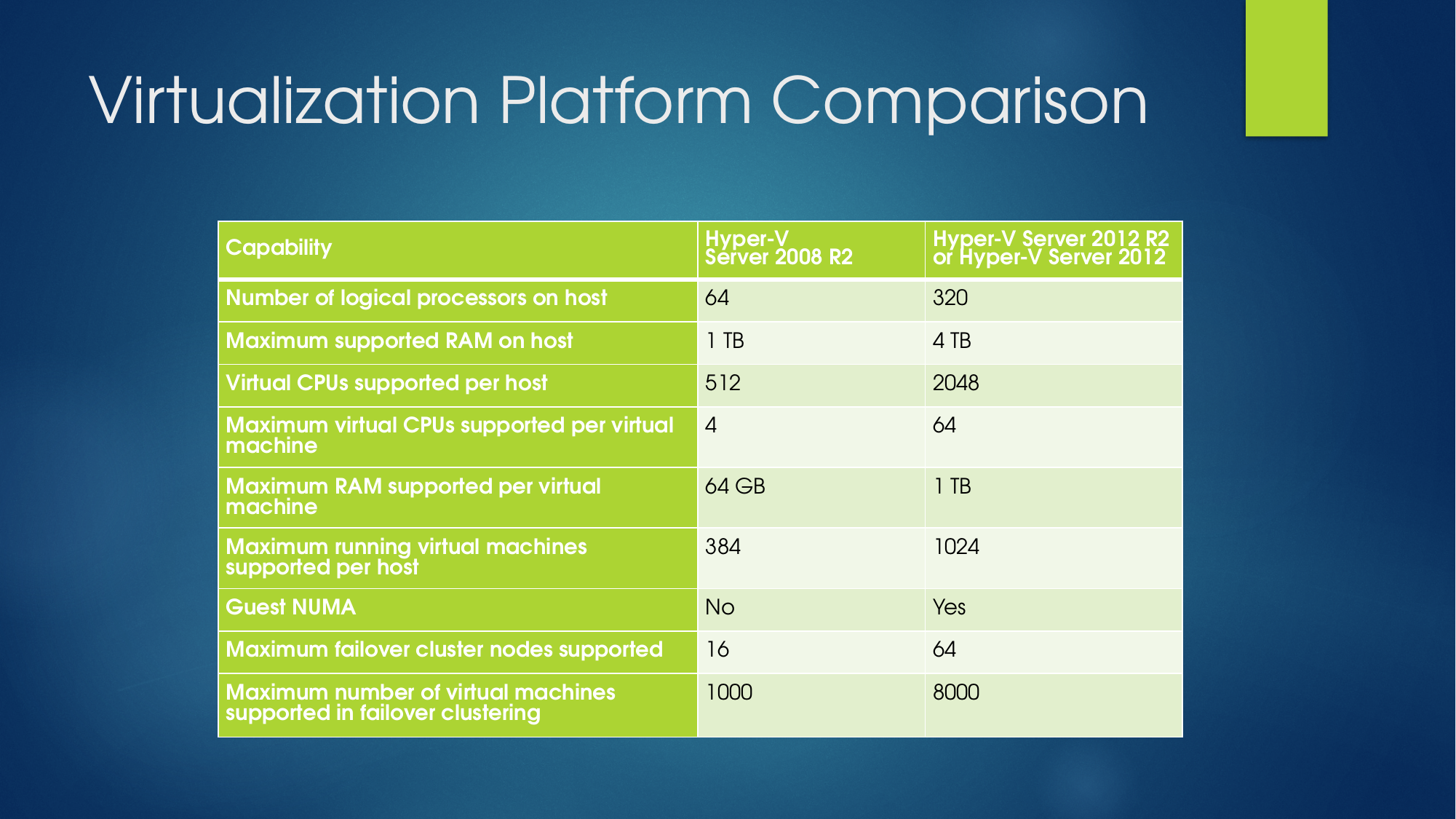

# Virtualization Platform Comparison
| Capability | Hyper-V Server 2008 R2 | Hyper-V Server 2012 R2 or Hyper-V Server 2012 |
| --- | --- | --- |
| Number of logical processors on host | 64 | 320 |
| Maximum supported RAM on host | 1 TB | 4 TB |
| Virtual CPUs supported per host | 512 | 2048 |
| Maximum virtual CPUs supported per virtual machine | 4 | 64 |
| Maximum RAM supported per virtual machine | 64 GB | 1 TB |
| Maximum running virtual machines supported per host | 384 | 1024 |
| Guest NUMA | No | Yes |
| Maximum failover cluster nodes supported | 16 | 64 |
| Maximum number of virtual machines supported in failover clustering | 1000 | 8000 |